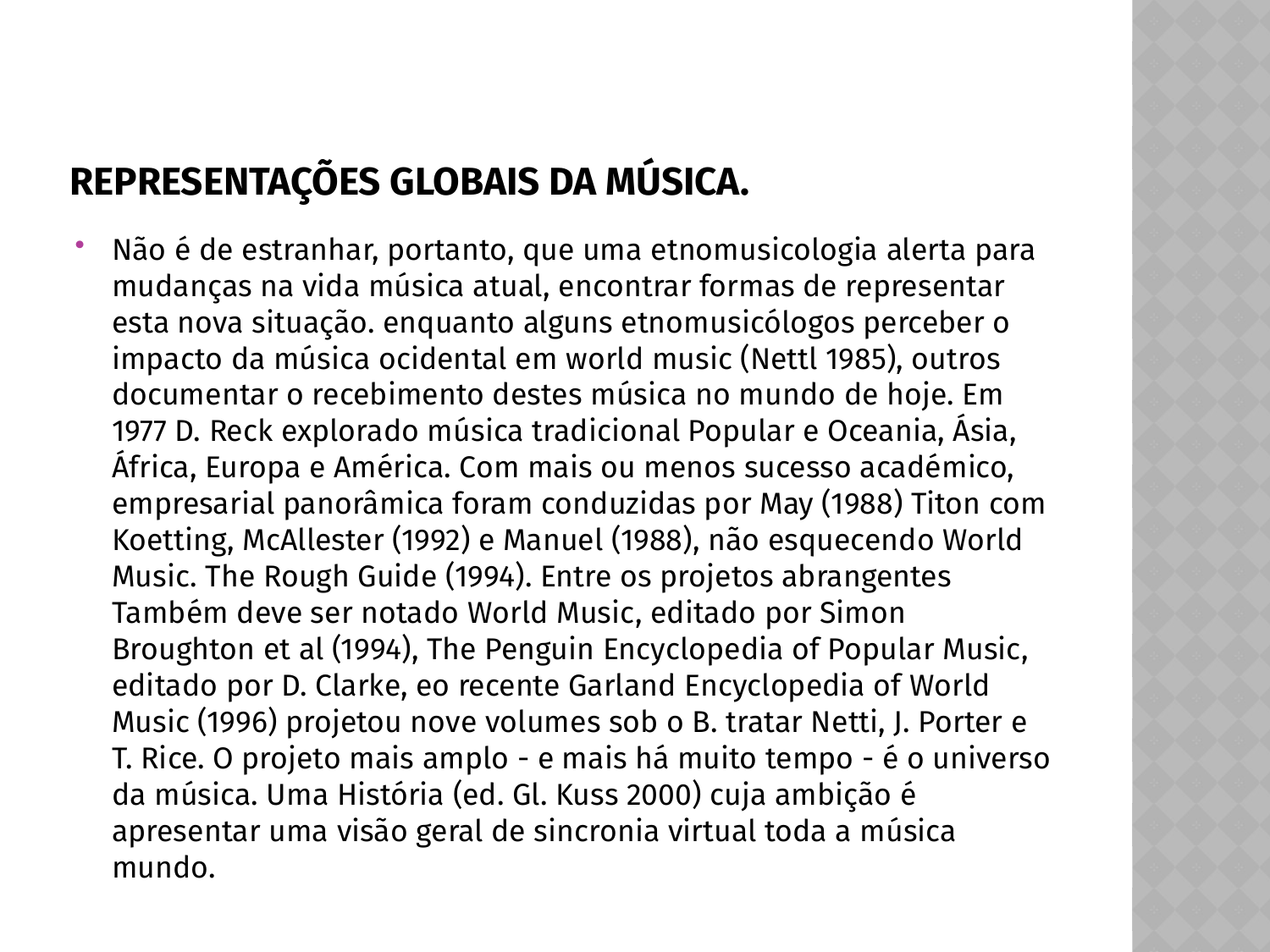

# Representações globais da música.
Não é de estranhar, portanto, que uma etnomusicologia alerta para mudanças na vida música atual, encontrar formas de representar esta nova situação. enquanto alguns etnomusicólogos perceber o impacto da música ocidental em world music (Nettl 1985), outros documentar o recebimento destes música no mundo de hoje. Em 1977 D. Reck explorado música tradicional Popular e Oceania, Ásia, África, Europa e América. Com mais ou menos sucesso académico, empresarial panorâmica foram conduzidas por May (1988) Titon com Koetting, McAllester (1992) e Manuel (1988), não esquecendo World Music. The Rough Guide (1994). Entre os projetos abrangentes Também deve ser notado World Music, editado por Simon Broughton et al (1994), The Penguin Encyclopedia of Popular Music, editado por D. Clarke, eo recente Garland Encyclopedia of World Music (1996) projetou nove volumes sob o B. tratar Netti, J. Porter e T. Rice. O projeto mais amplo - e mais há muito tempo - é o universo da música. Uma História (ed. Gl. Kuss 2000) cuja ambição é apresentar uma visão geral de sincronia virtual toda a música mundo.